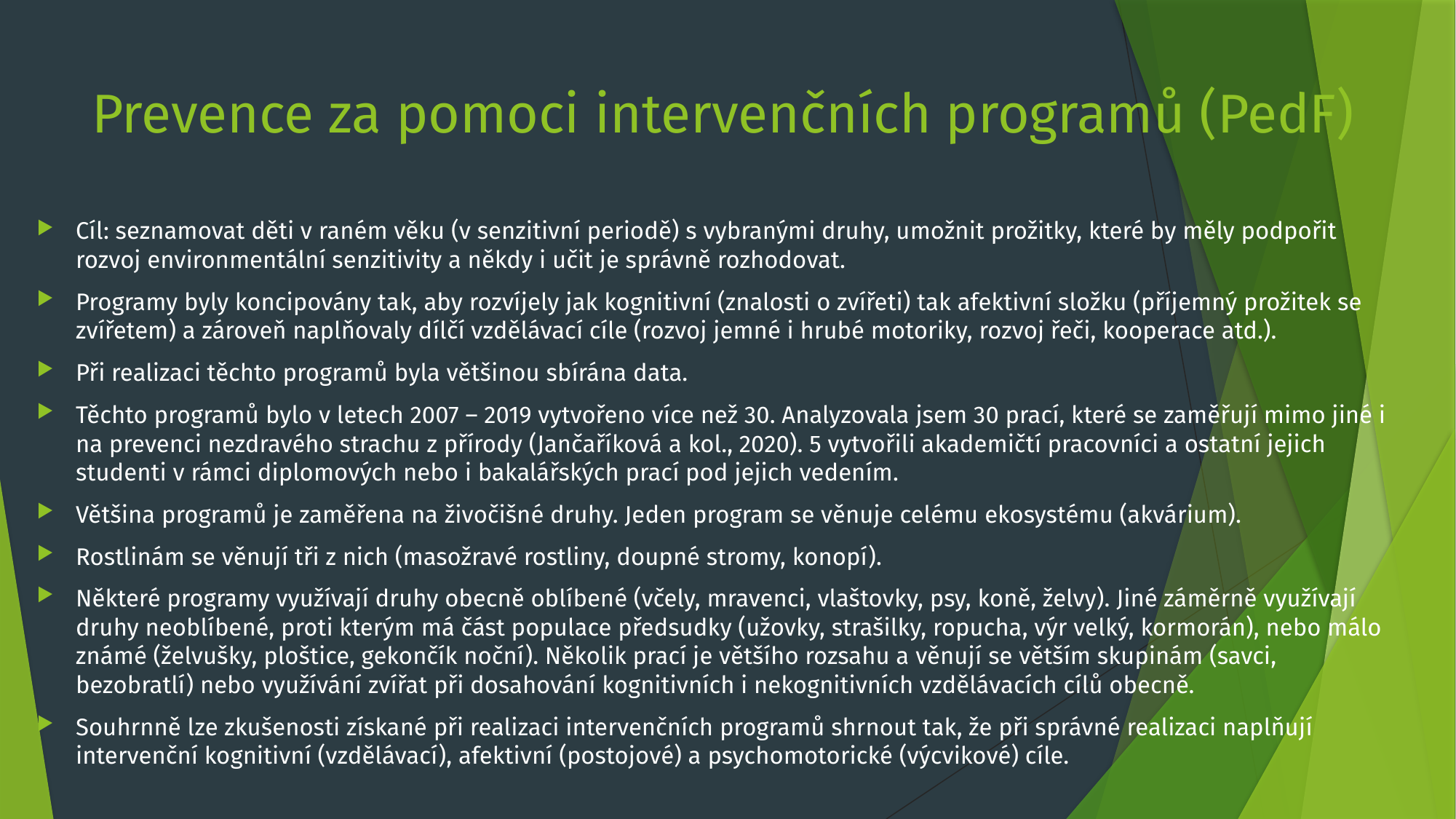

# Prevence za pomoci intervenčních programů (PedF)
Cíl: seznamovat děti v raném věku (v senzitivní periodě) s vybranými druhy, umožnit prožitky, které by měly podpořit rozvoj environmentální senzitivity a někdy i učit je správně rozhodovat.
Programy byly koncipovány tak, aby rozvíjely jak kognitivní (znalosti o zvířeti) tak afektivní složku (příjemný prožitek se zvířetem) a zároveň naplňovaly dílčí vzdělávací cíle (rozvoj jemné i hrubé motoriky, rozvoj řeči, kooperace atd.).
Při realizaci těchto programů byla většinou sbírána data.
Těchto programů bylo v letech 2007 – 2019 vytvořeno více než 30. Analyzovala jsem 30 prací, které se zaměřují mimo jiné i na prevenci nezdravého strachu z přírody (Jančaříková a kol., 2020). 5 vytvořili akademičtí pracovníci a ostatní jejich studenti v rámci diplomových nebo i bakalářských prací pod jejich vedením.
Většina programů je zaměřena na živočišné druhy. Jeden program se věnuje celému ekosystému (akvárium).
Rostlinám se věnují tři z nich (masožravé rostliny, doupné stromy, konopí).
Některé programy využívají druhy obecně oblíbené (včely, mravenci, vlaštovky, psy, koně, želvy). Jiné záměrně využívají druhy neoblíbené, proti kterým má část populace předsudky (užovky, strašilky, ropucha, výr velký, kormorán), nebo málo známé (želvušky, ploštice, gekončík noční). Několik prací je většího rozsahu a věnují se větším skupinám (savci, bezobratlí) nebo využívání zvířat při dosahování kognitivních i nekognitivních vzdělávacích cílů obecně.
Souhrnně lze zkušenosti získané při realizaci intervenčních programů shrnout tak, že při správné realizaci naplňují intervenční kognitivní (vzdělávací), afektivní (postojové) a psychomotorické (výcvikové) cíle.